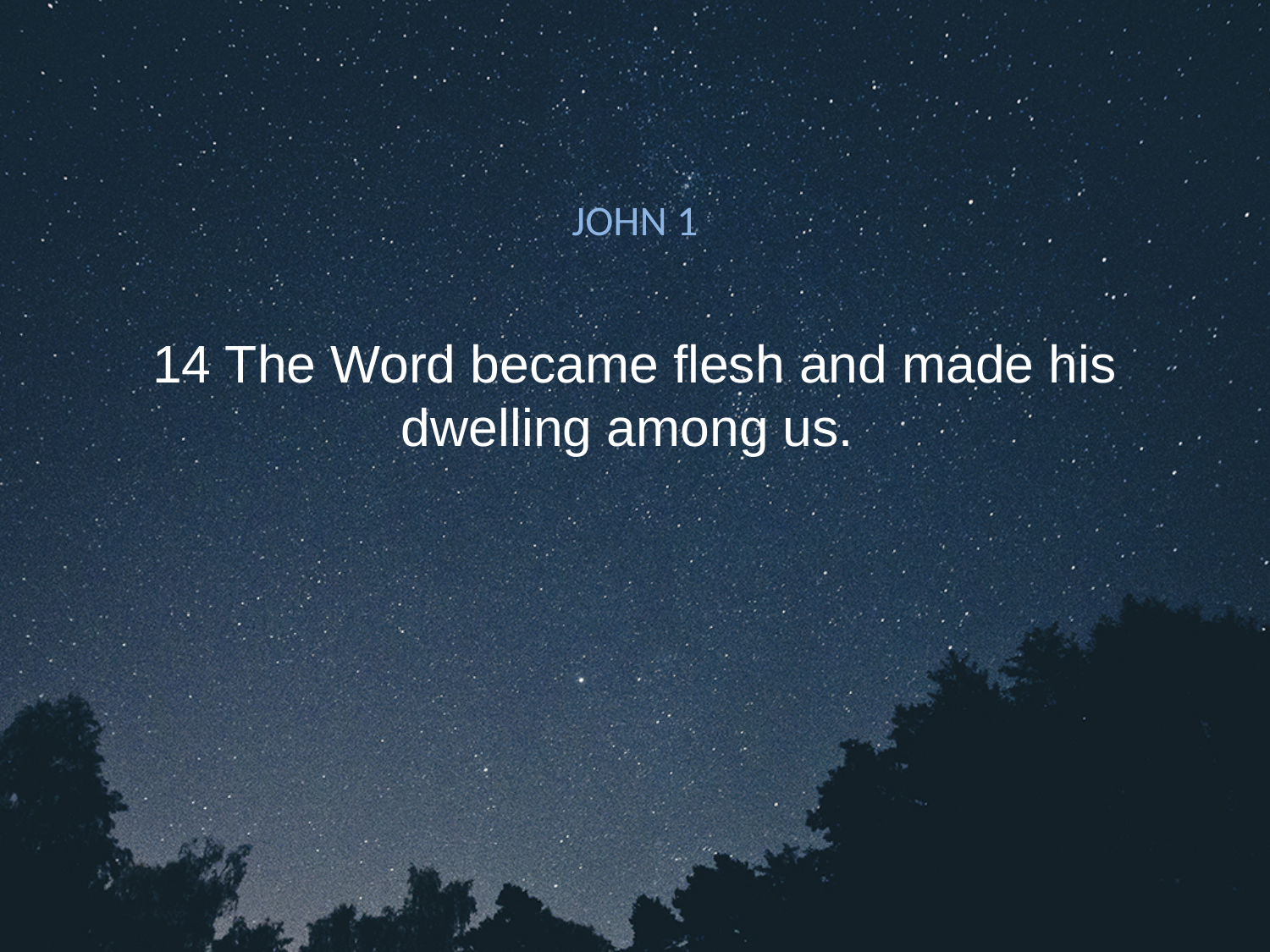

# JOHN 1
14 The Word became flesh and made his dwelling among us.